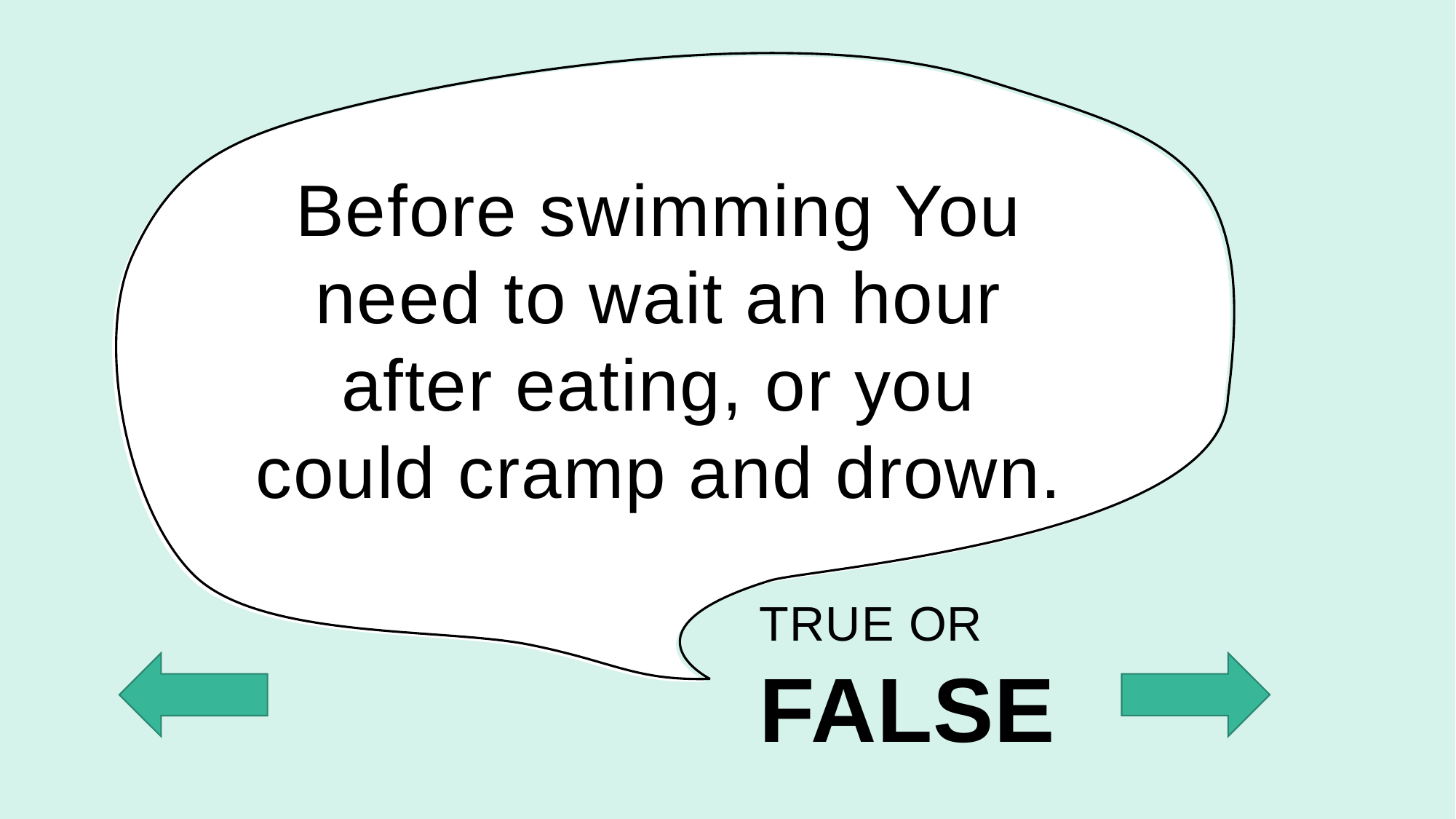

# Before swimming You need to wait an hour after eating, or you could cramp and drown.
TRUE OR FALSE